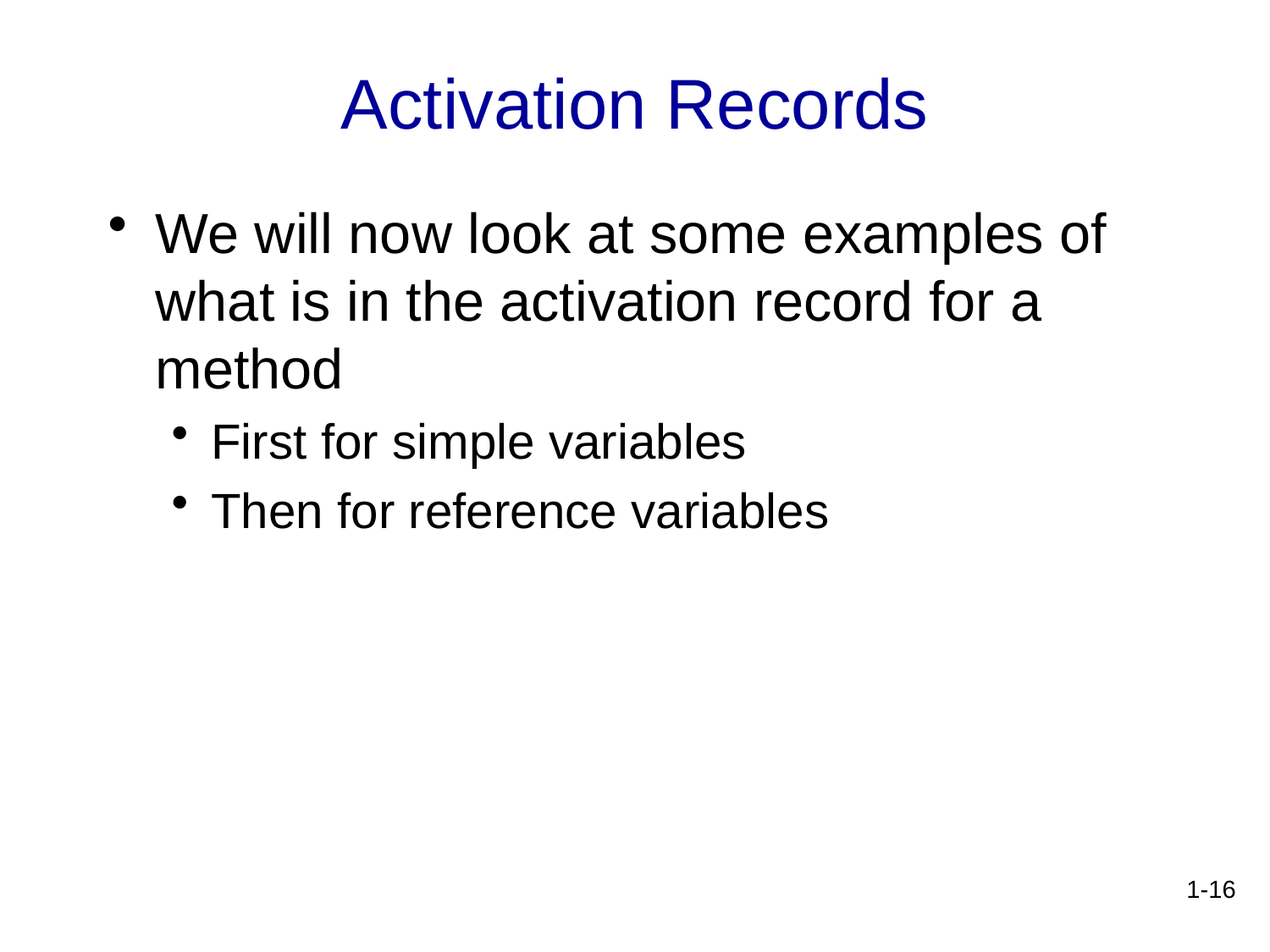

# Activation Records
We will now look at some examples of what is in the activation record for a method
First for simple variables
Then for reference variables
1-16